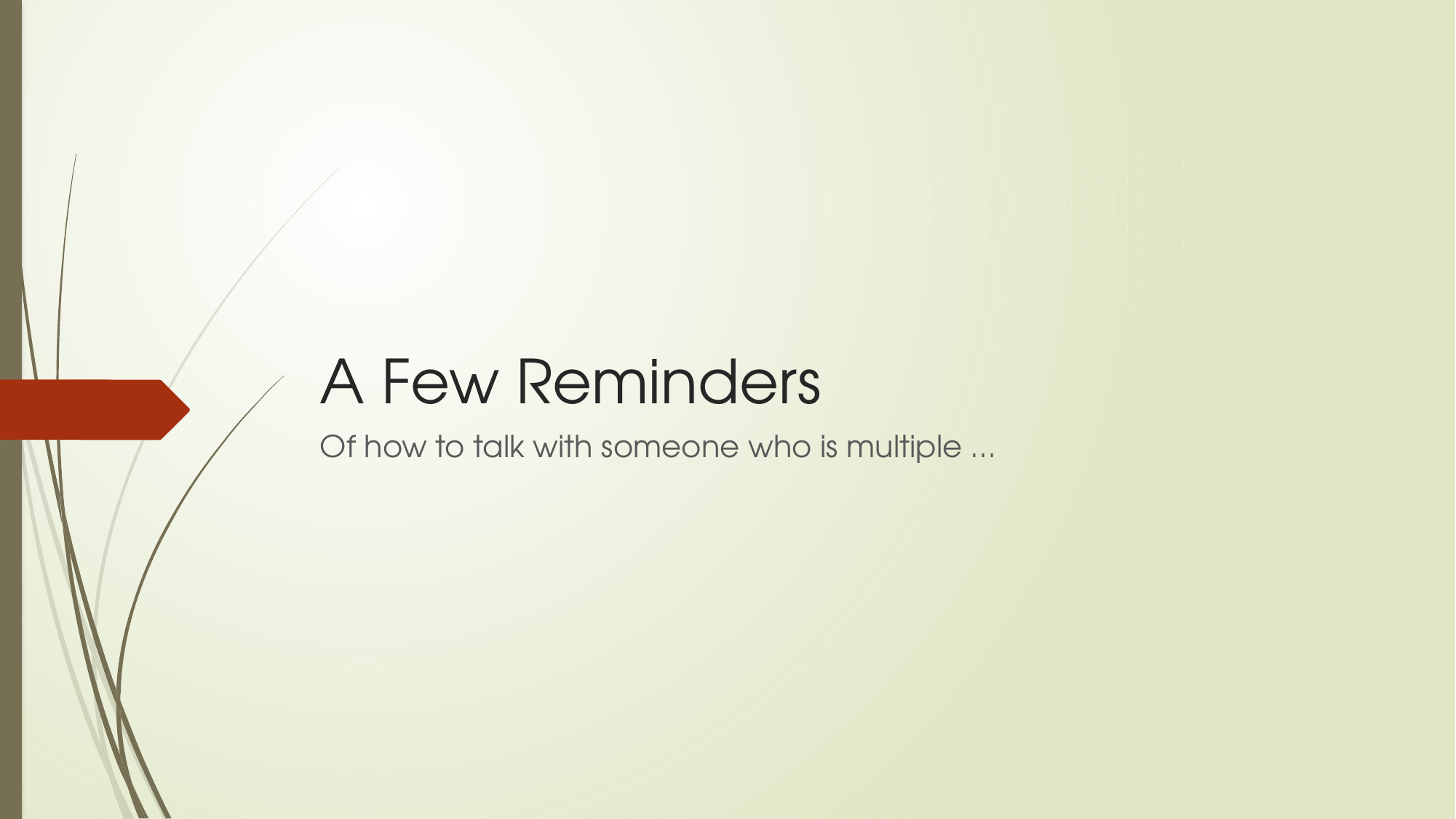

# A Few Reminders
Of how to talk with someone who is multiple …